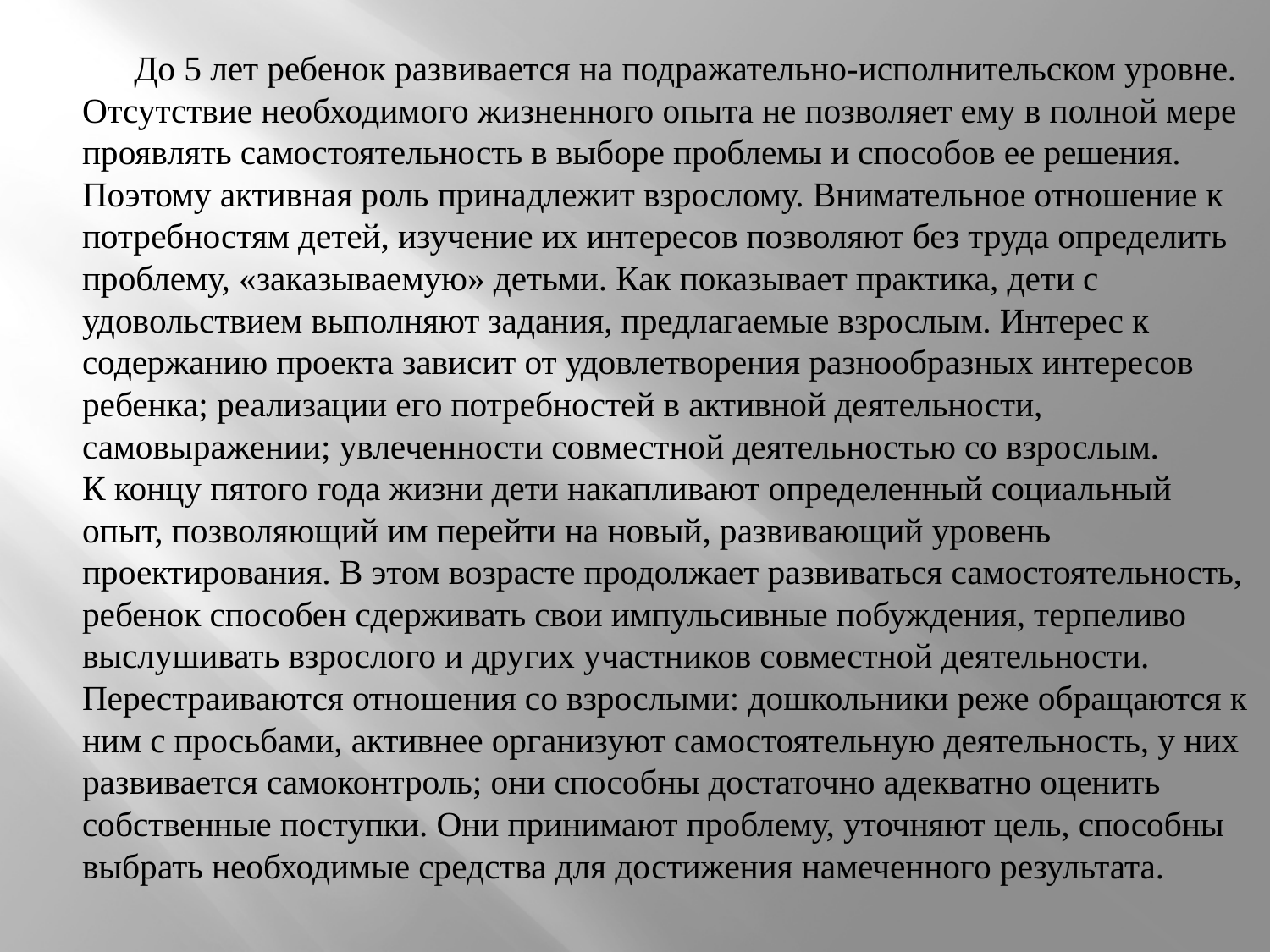

До 5 лет ребенок развивается на подражательно-исполнительском уровне. Отсутствие необходимого жизненного опыта не позволяет ему в полной мере проявлять самостоятельность в выборе проблемы и способов ее решения. Поэтому активная роль принадлежит взрослому. Внимательное отношение к потребностям детей, изучение их интересов позволяют без труда определить проблему, «заказываемую» детьми. Как показывает практика, дети с удовольствием выполняют задания, предлагаемые взрослым. Интерес к содержанию проекта зависит от удовлетворения разнообразных интересов ребенка; реализации его потребностей в активной деятельности, самовыражении; увлеченности совместной деятельностью со взрослым.
К концу пятого года жизни дети накапливают определенный социальный опыт, позволяющий им перейти на новый, развивающий уровень проектирования. В этом возрасте продолжает развиваться самостоятельность, ребенок способен сдерживать свои импульсивные побуждения, терпеливо выслушивать взрослого и других участников совместной деятельности. Перестраиваются отношения со взрослыми: дошкольники реже обращаются к ним с просьбами, активнее организуют самостоятельную деятельность, у них развивается самоконтроль; они способны достаточно адекватно оценить собственные поступки. Они принимают проблему, уточняют цель, способны выбрать необходимые средства для достижения намеченного результата.